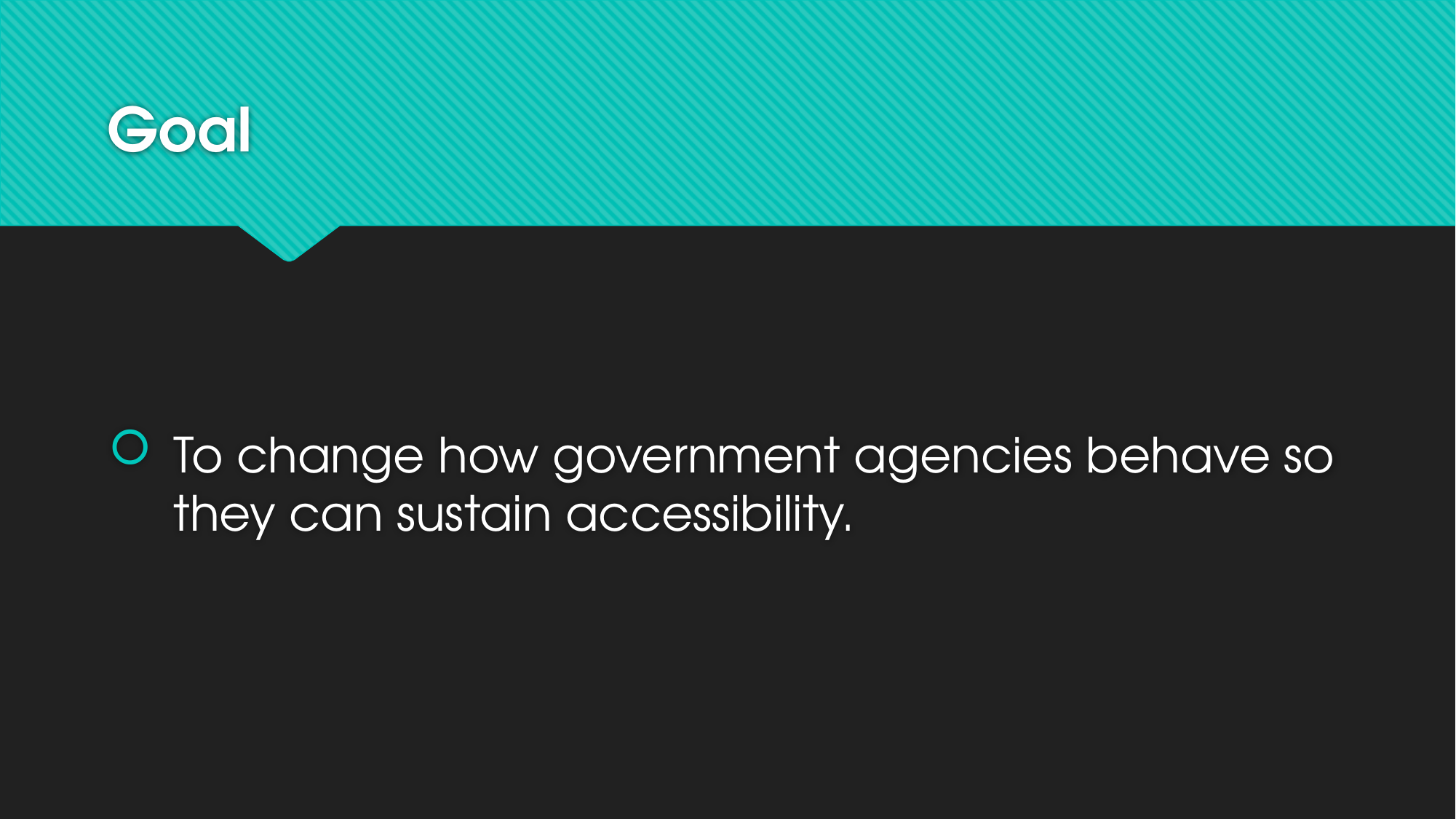

# Goal
To change how government agencies behave so they can sustain accessibility.